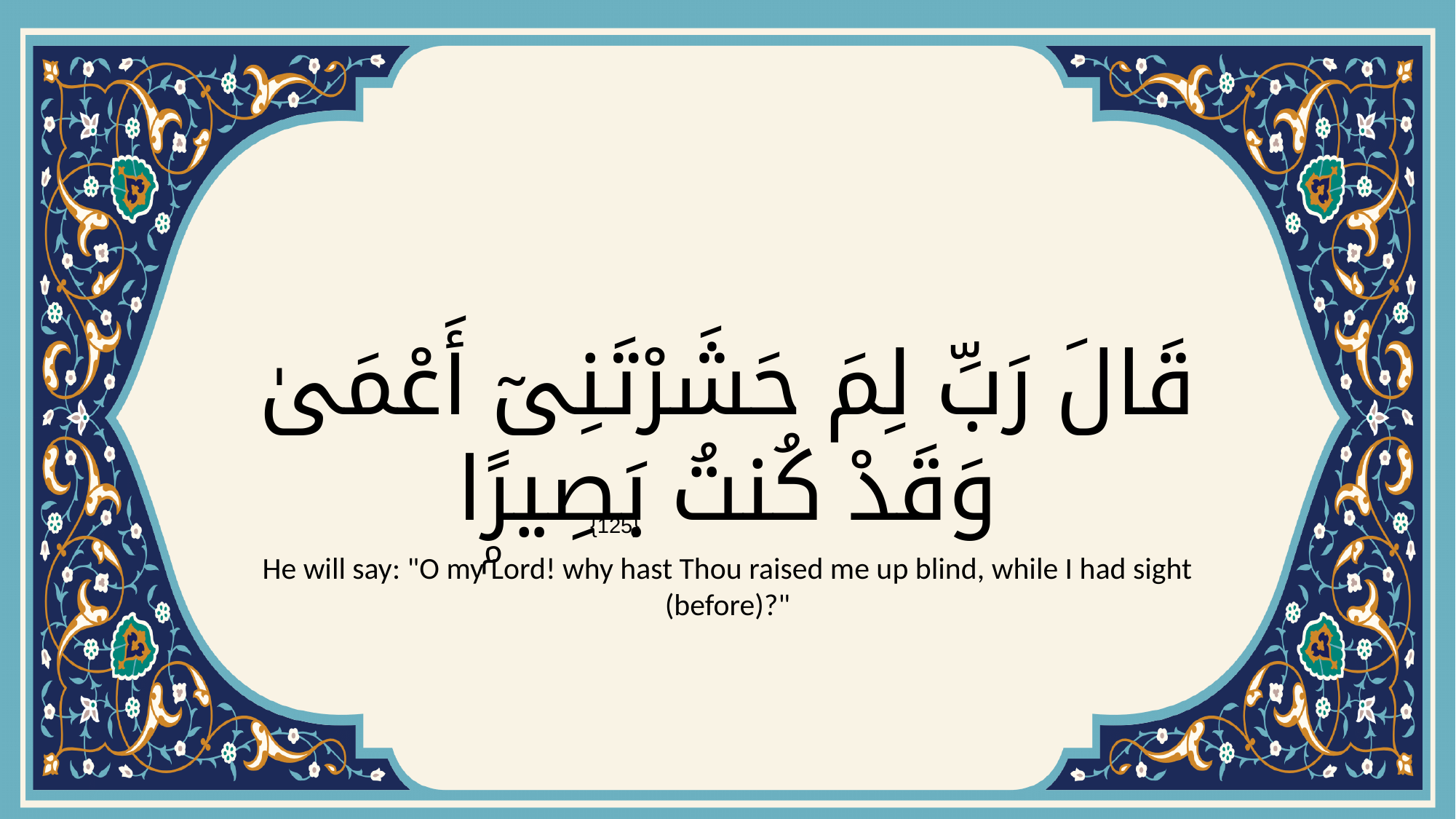

# قَالَ رَبِّ لِمَ حَشَرْتَنِىٓ أَعْمَىٰ وَقَدْ كُنتُ بَصِيرًۭا
{125}
He will say: "O my Lord! why hast Thou raised me up blind, while I had sight (before)?"